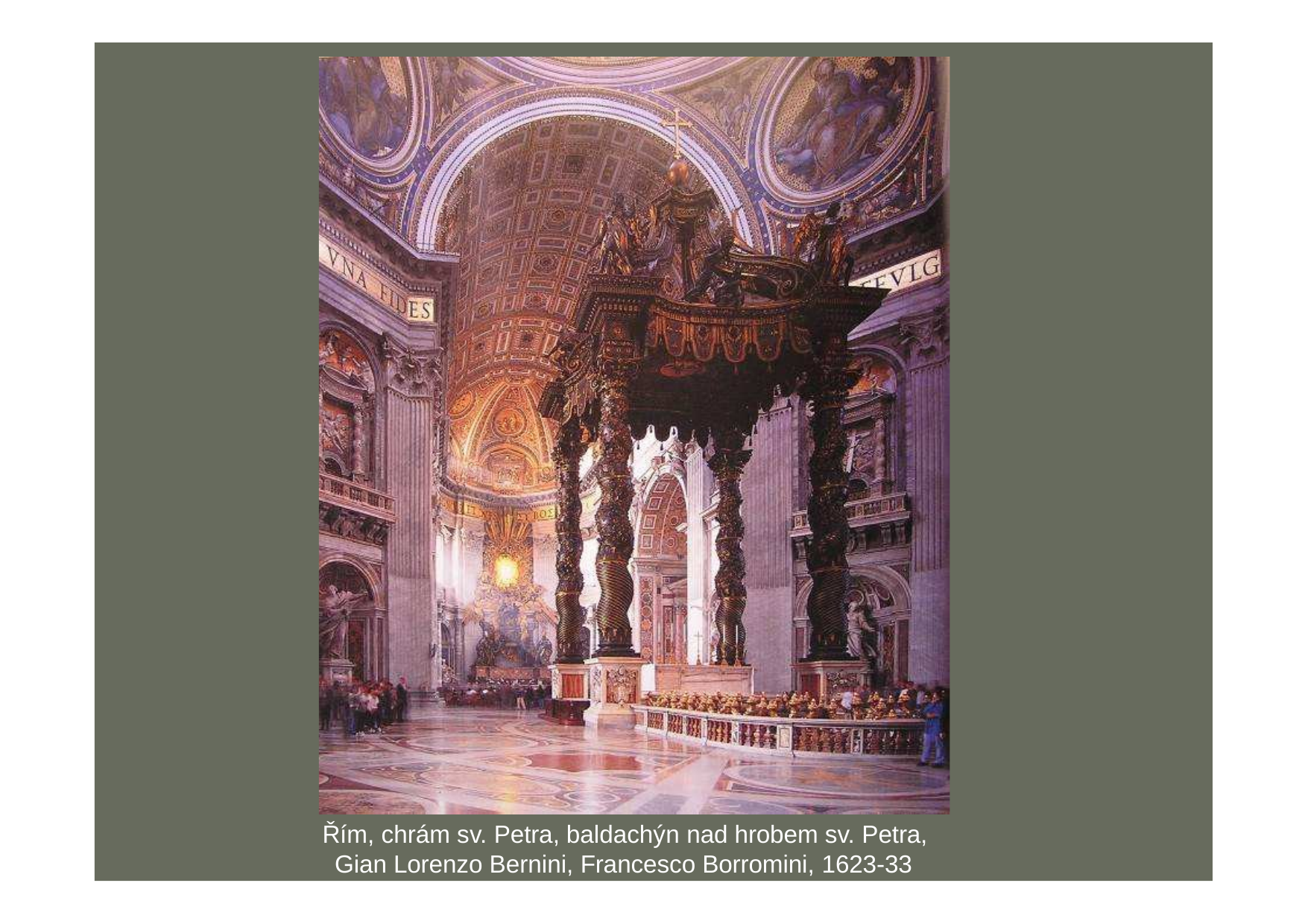

Řím, chrám sv. Petra, baldachýn nad hrobem sv. Petra,  Gian Lorenzo Bernini, Francesco Borromini, 1623-33